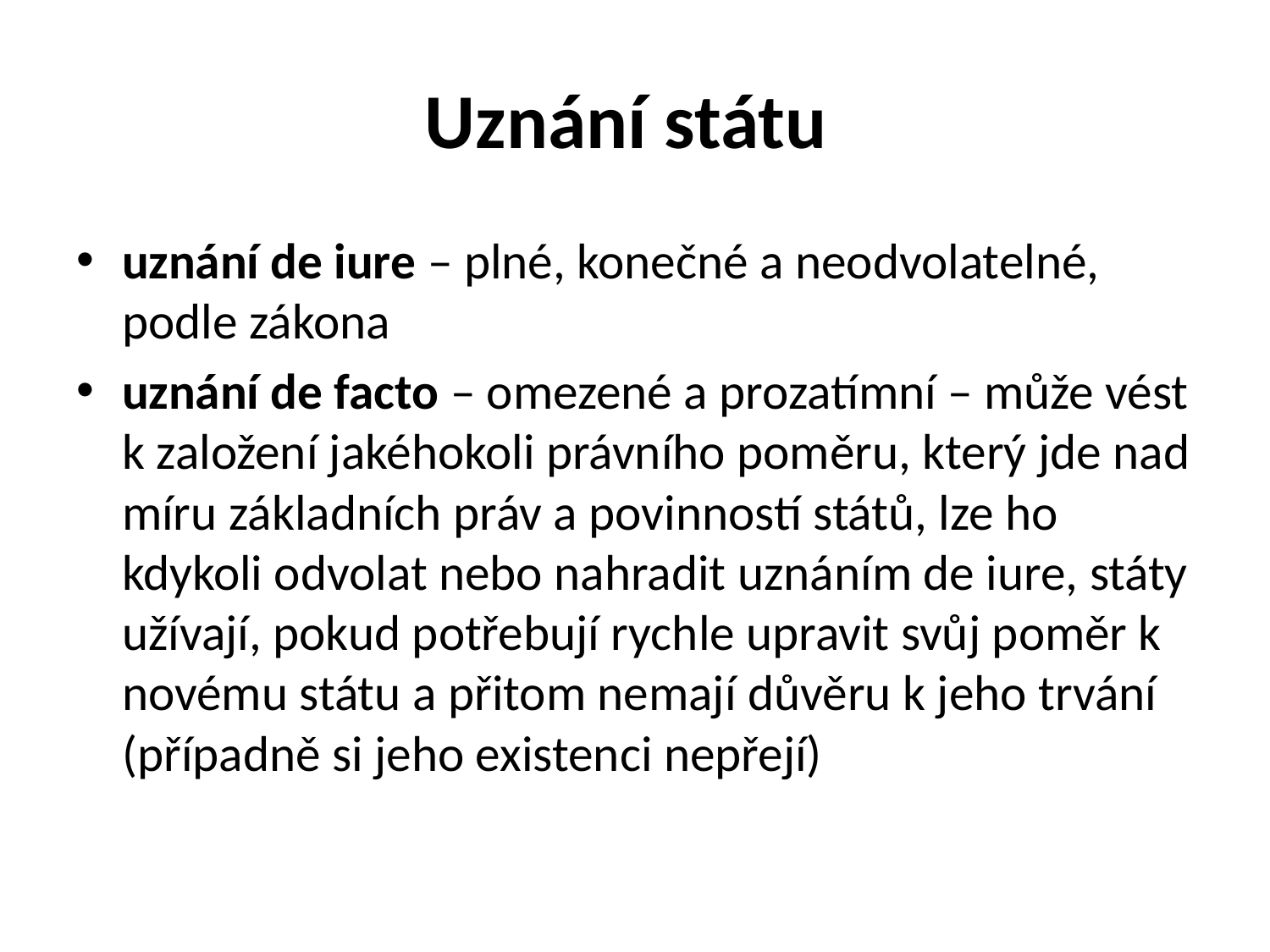

# Uznání státu
uznání de iure – plné, konečné a neodvolatelné, podle zákona
uznání de facto – omezené a prozatímní – může vést k založení jakéhokoli právního poměru, který jde nad míru základních práv a povinností států, lze ho kdykoli odvolat nebo nahradit uznáním de iure, státy užívají, pokud potřebují rychle upravit svůj poměr k novému státu a přitom nemají důvěru k jeho trvání (případně si jeho existenci nepřejí)